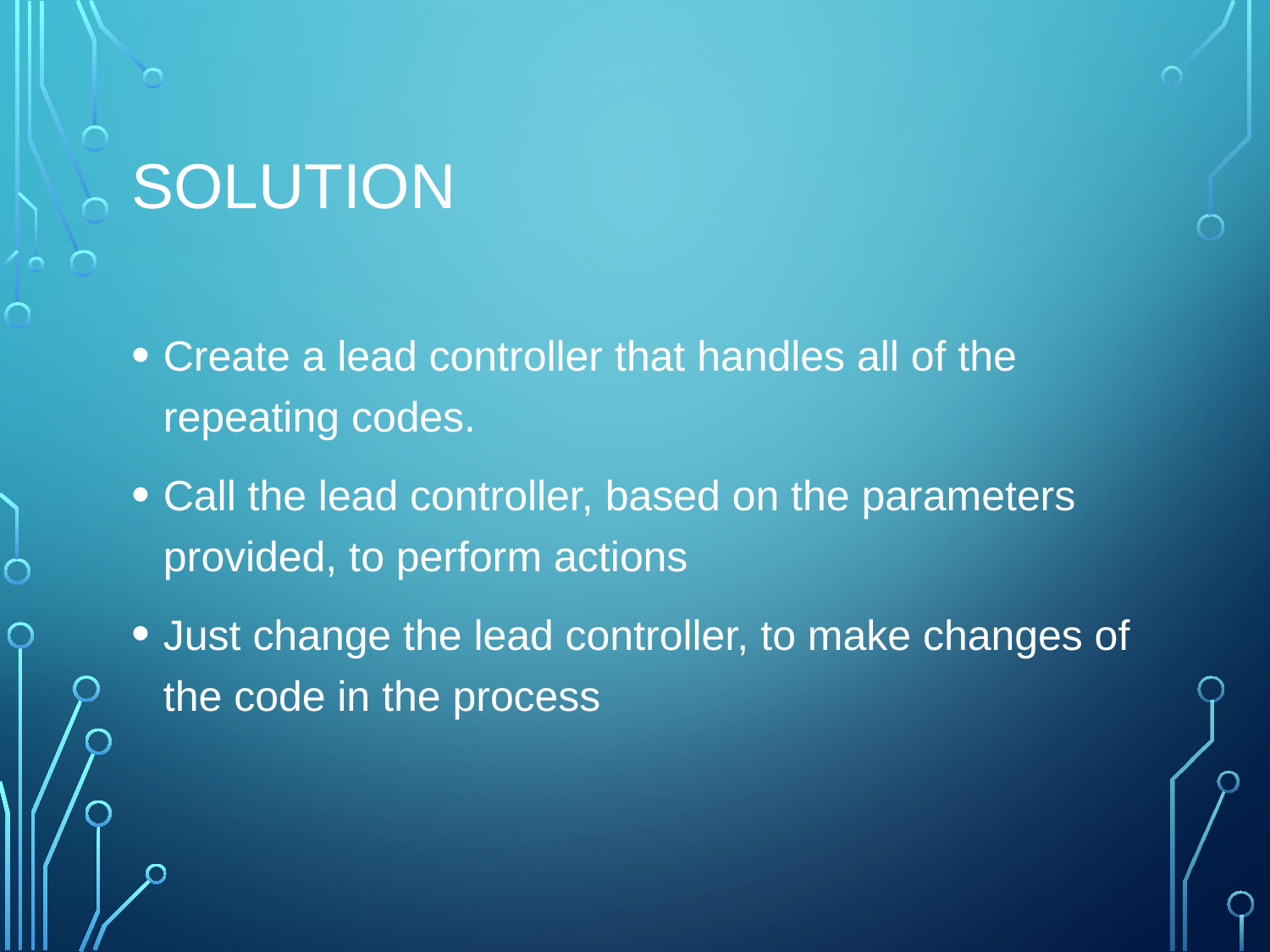

# Solution
Create a lead controller that handles all of the repeating codes.
Call the lead controller, based on the parameters provided, to perform actions
Just change the lead controller, to make changes of the code in the process